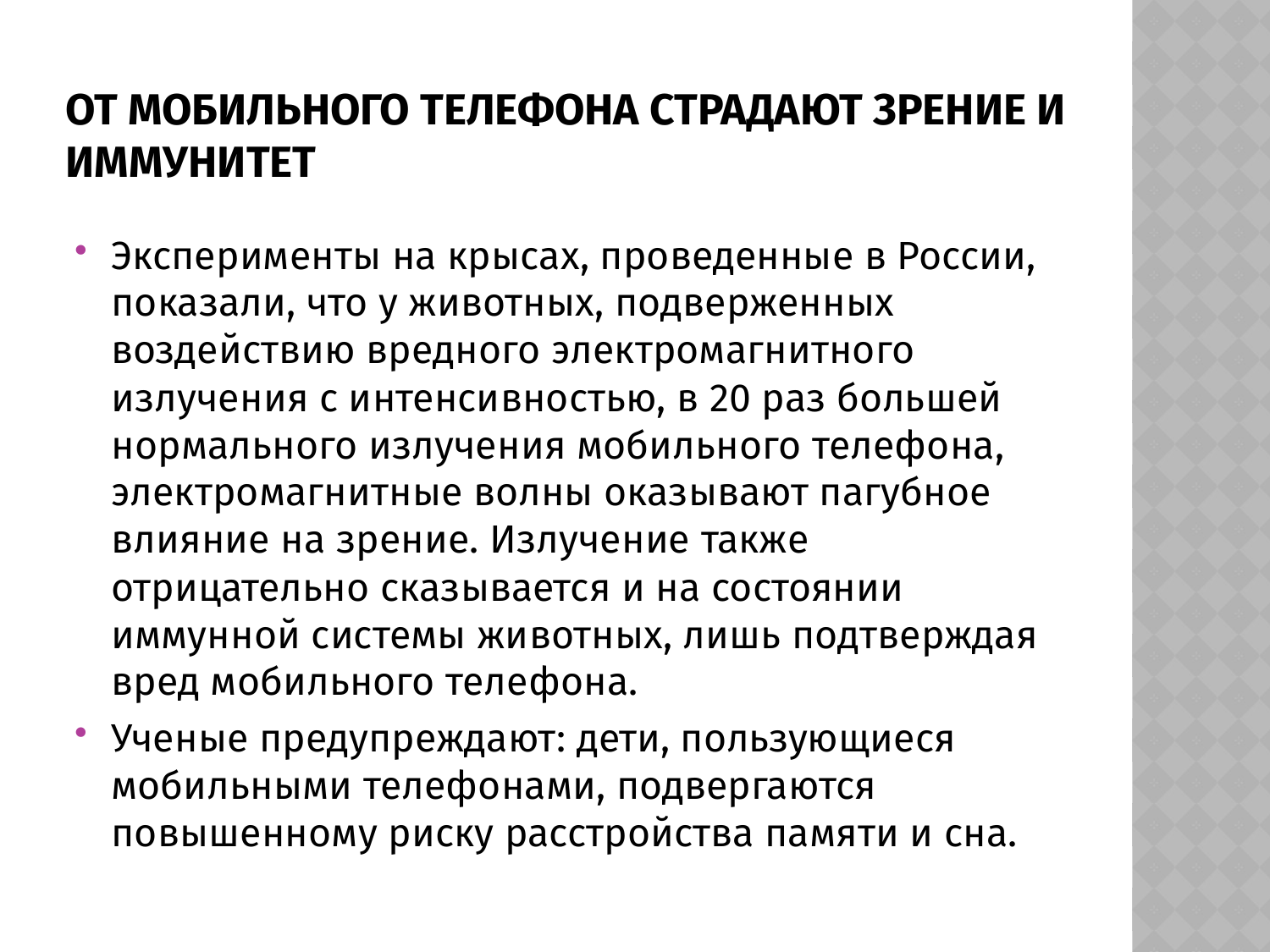

# От мобильного телефона страдают зрение и иммунитет
Эксперименты на крысах, проведенные в России, показали, что у животных, подверженных воздействию вредного электромагнитного излучения с интенсивностью, в 20 раз большей нормального излучения мобильного телефона, электромагнитные волны оказывают пагубное влияние на зрение. Излучение также отрицательно сказывается и на состоянии иммунной системы животных, лишь подтверждая вред мобильного телефона.
Ученые предупреждают: дети, пользующиеся мобильными телефонами, подвергаются повышенному риску расстройства памяти и сна.